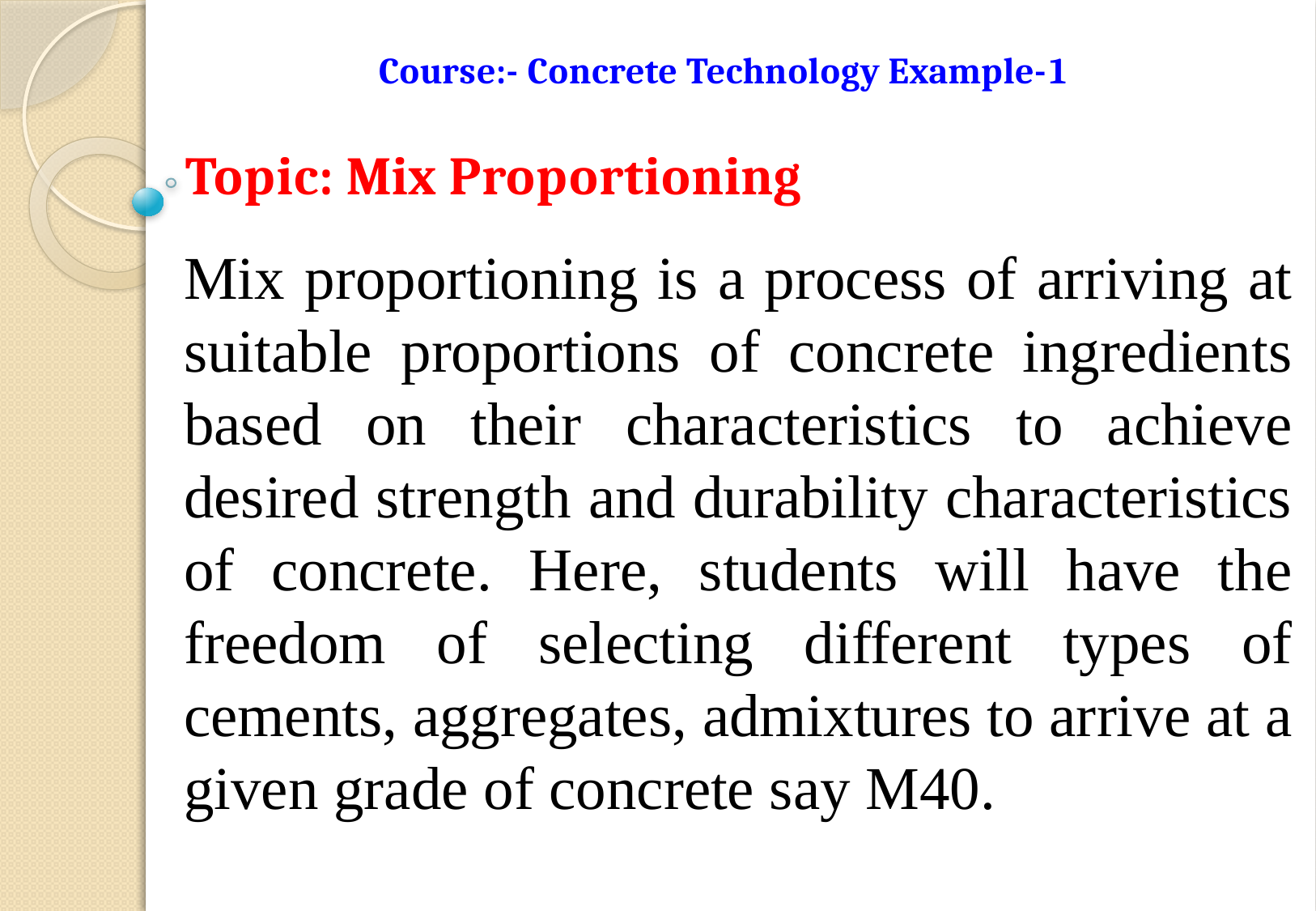

Course:- Concrete Technology Example-1
Topic: Mix Proportioning
Mix proportioning is a process of arriving at suitable proportions of concrete ingredients based on their characteristics to achieve desired strength and durability characteristics of concrete. Here, students will have the freedom of selecting different types of cements, aggregates, admixtures to arrive at a given grade of concrete say M40.